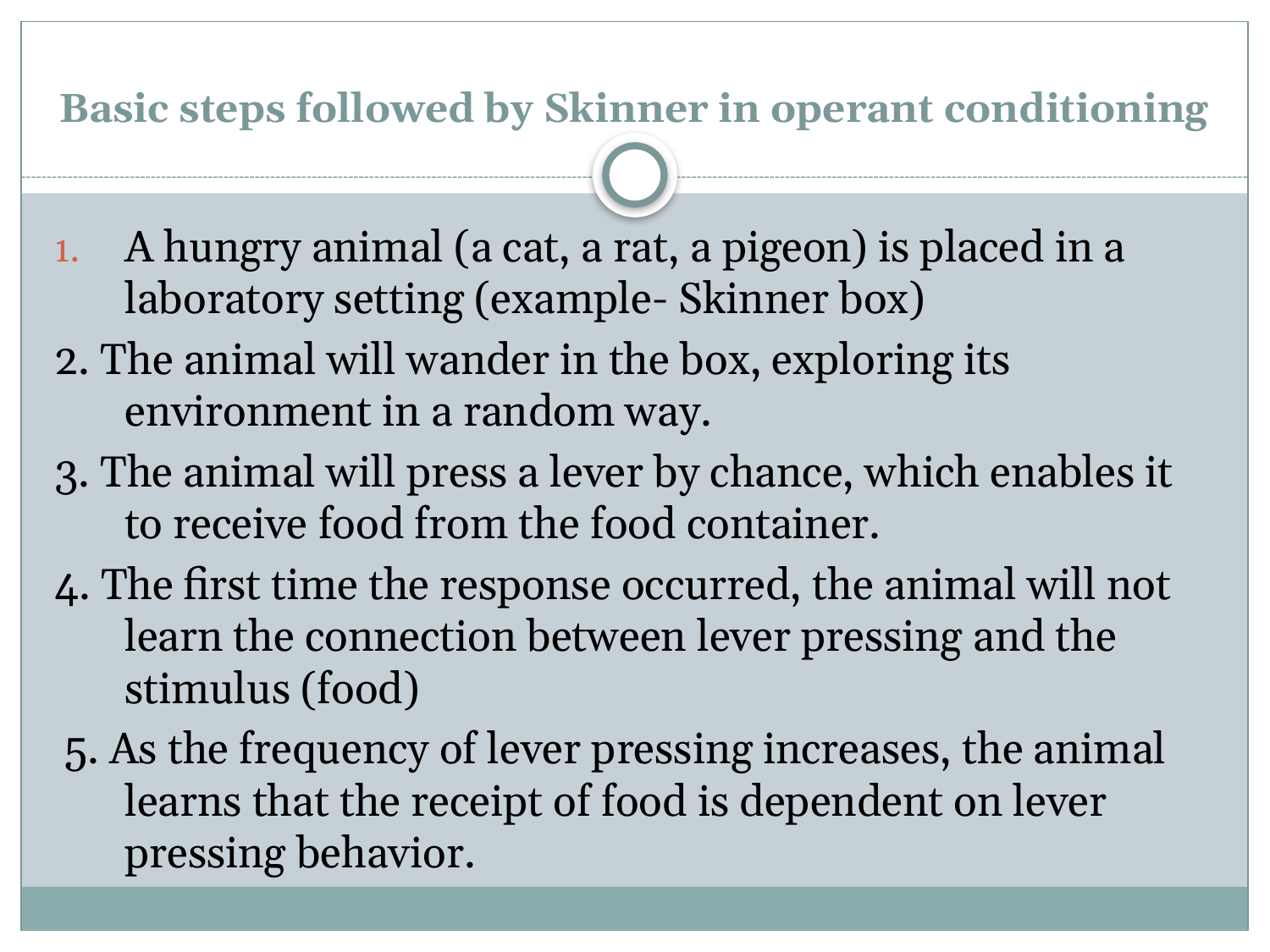

# Basic steps followed by Skinner in operant conditioning
A hungry animal (a cat, a rat, a pigeon) is placed in a laboratory setting (example- Skinner box)
2. The animal will wander in the box, exploring its environment in a random way.
3. The animal will press a lever by chance, which enables it to receive food from the food container.
4. The first time the response occurred, the animal will not learn the connection between lever pressing and the stimulus (food)
 5. As the frequency of lever pressing increases, the animal learns that the receipt of food is dependent on lever pressing behavior.